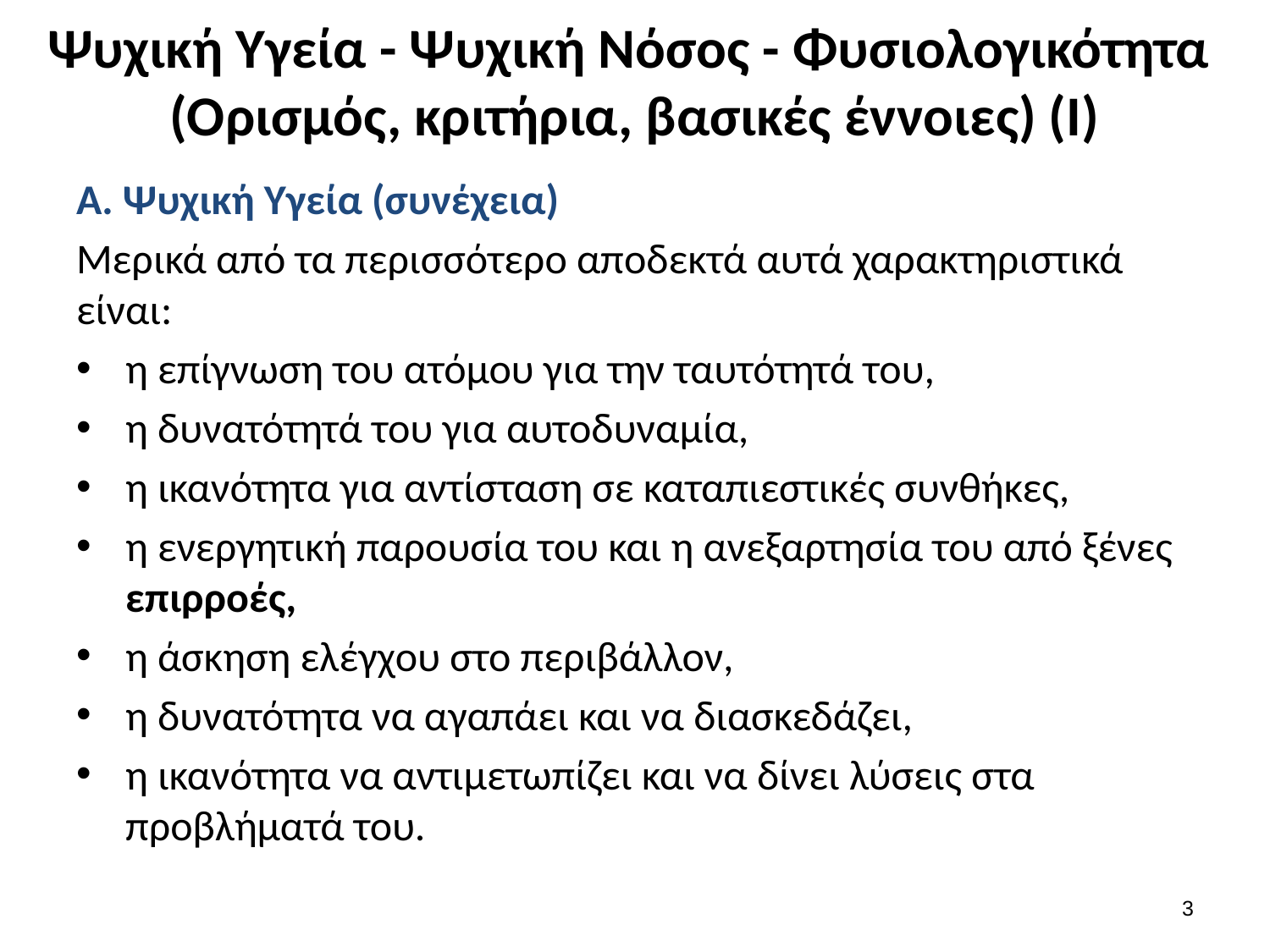

# Ψυχική Υγεία - Ψυχική Νόσος - Φυσιολογικότητα (Ορισμός, κριτήρια, βασικές έννοιες) (Ι)
Α. Ψυχική Υγεία (συνέχεια)
Μερικά από τα περισσότερο αποδεκτά αυτά χαρακτηριστικά είναι:
η επίγνωση του ατόμου για την ταυτότητά του,
η δυνατότητά του για αυτοδυναμία,
η ικανότητα για αντίσταση σε καταπιεστικές συνθήκες,
η ενεργητική παρουσία του και η ανεξαρτησία του από ξένες επιρροές,
η άσκηση ελέγχου στο περιβάλλον,
η δυνατότητα να αγαπάει και να διασκεδάζει,
η ικανότητα να αντιμετωπίζει και να δίνει λύσεις στα προβλήματά του.

3